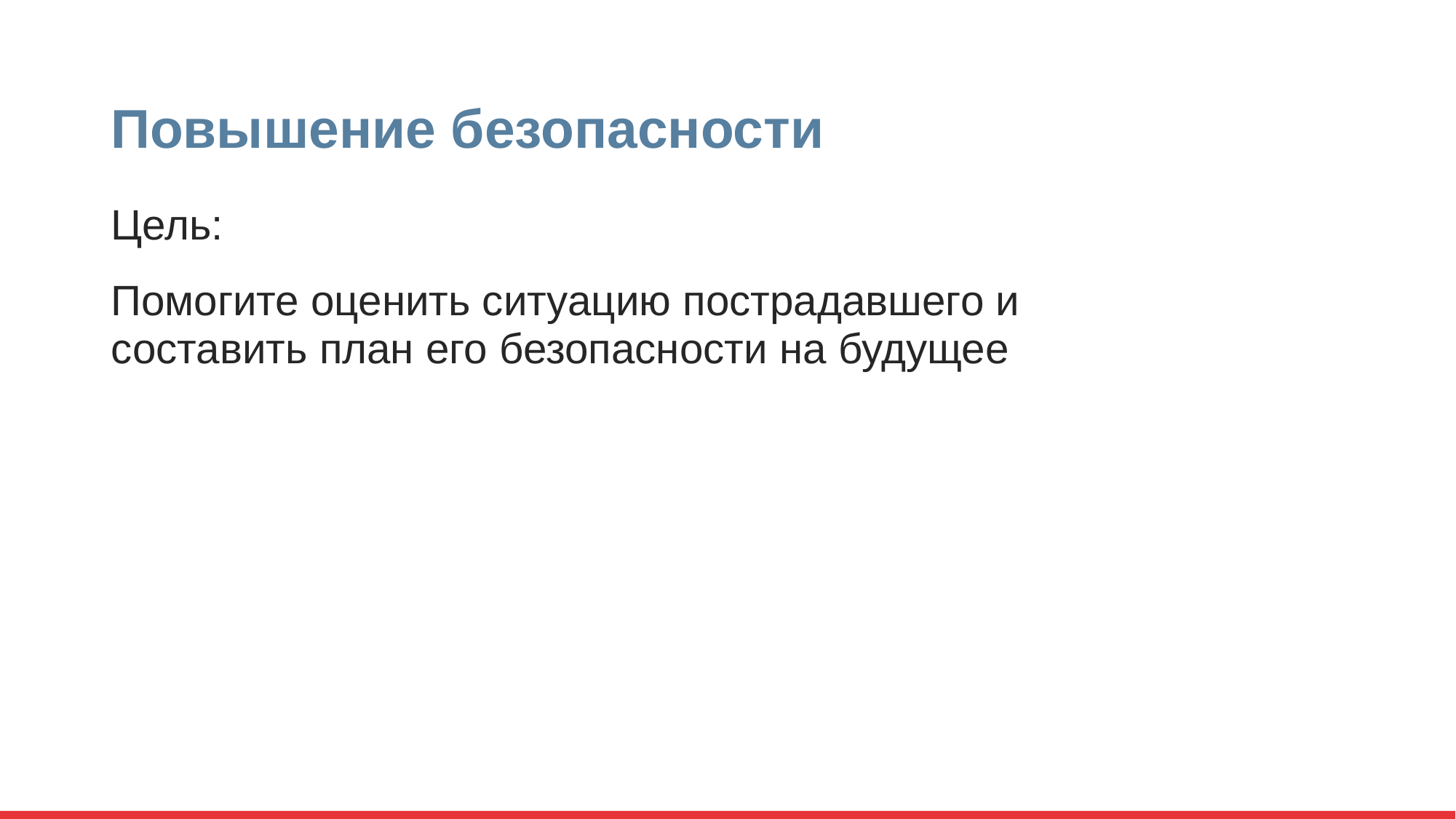

# Повышение безопасности
Цель:
Помогите оценить ситуацию пострадавшего и составить план его безопасности на будущее